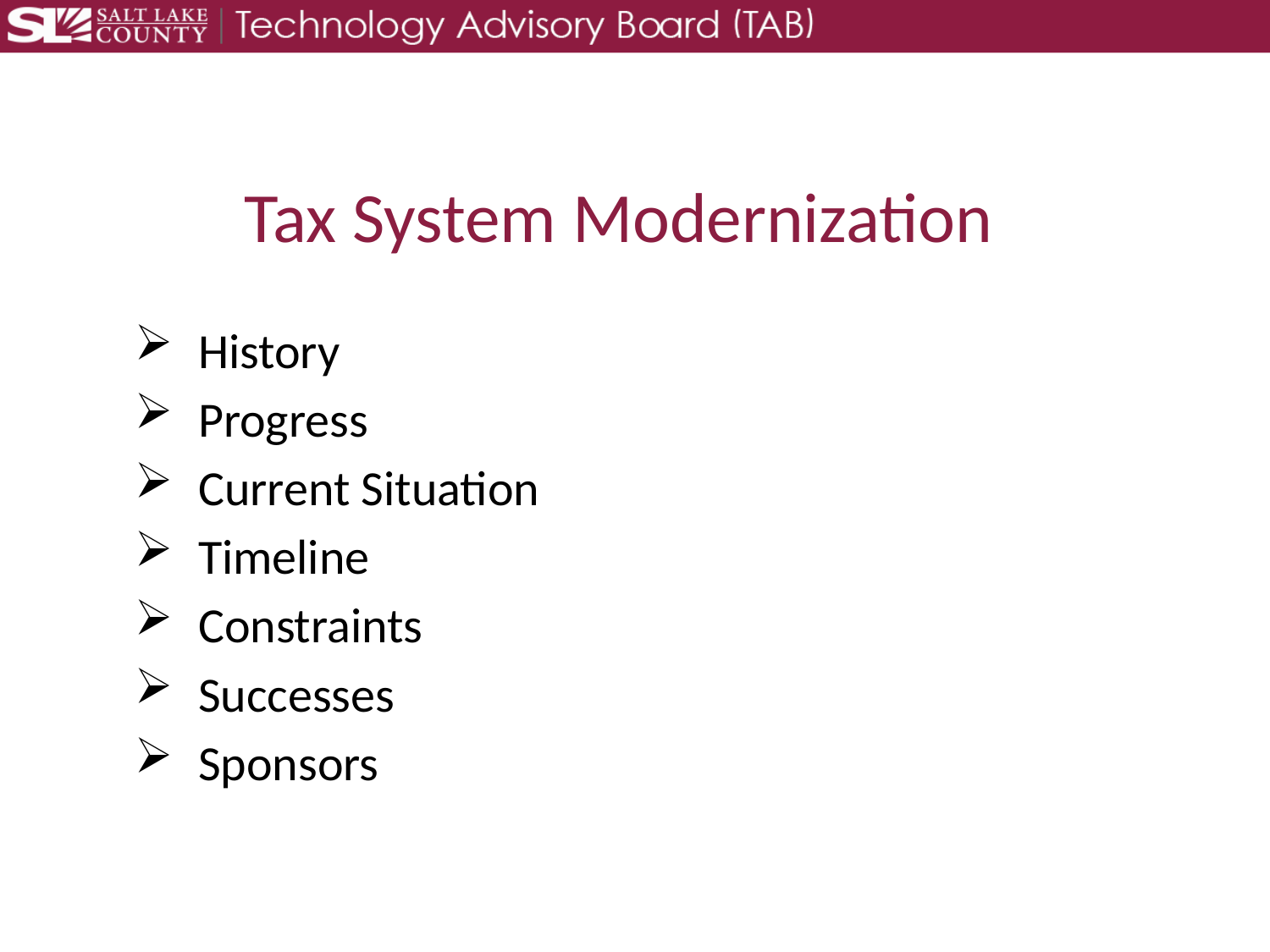

# Tax System Modernization
History
Progress
Current Situation
Timeline
Constraints
Successes
Sponsors